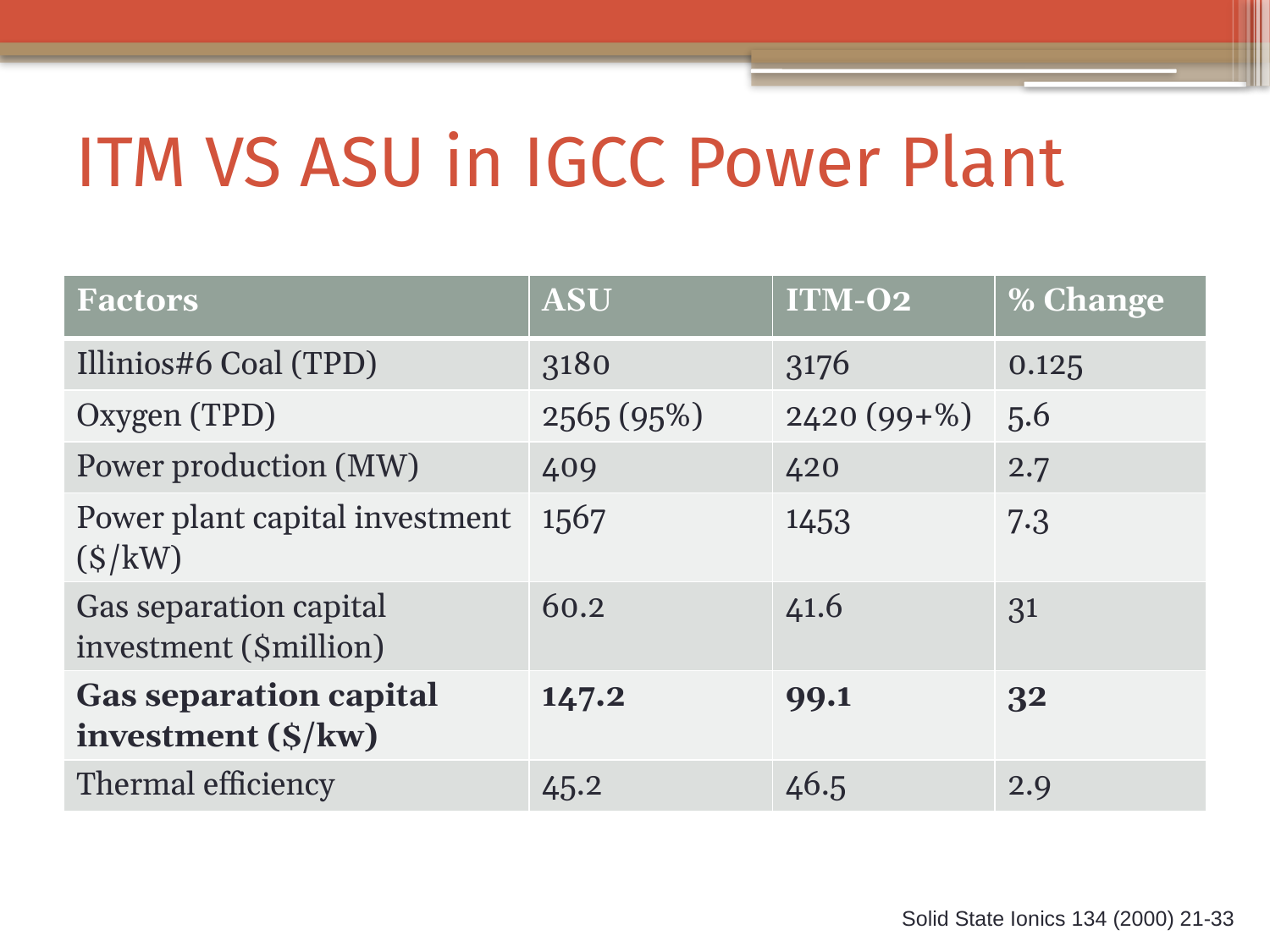

# ITM VS ASU in IGCC Power Plant
| Factors | ASU | ITM-O2 | % Change |
| --- | --- | --- | --- |
| Illinios#6 Coal (TPD) | 3180 | 3176 | 0.125 |
| Oxygen (TPD) | 2565 (95%) | 2420 (99+%) | 5.6 |
| Power production (MW) | 409 | 420 | 2.7 |
| Power plant capital investment ($/kW) | 1567 | 1453 | 7.3 |
| Gas separation capital investment ($million) | 60.2 | 41.6 | 31 |
| Gas separation capital investment ($/kw) | 147.2 | 99.1 | 32 |
| Thermal efficiency | 45.2 | 46.5 | 2.9 |
Solid State Ionics 134 (2000) 21-33